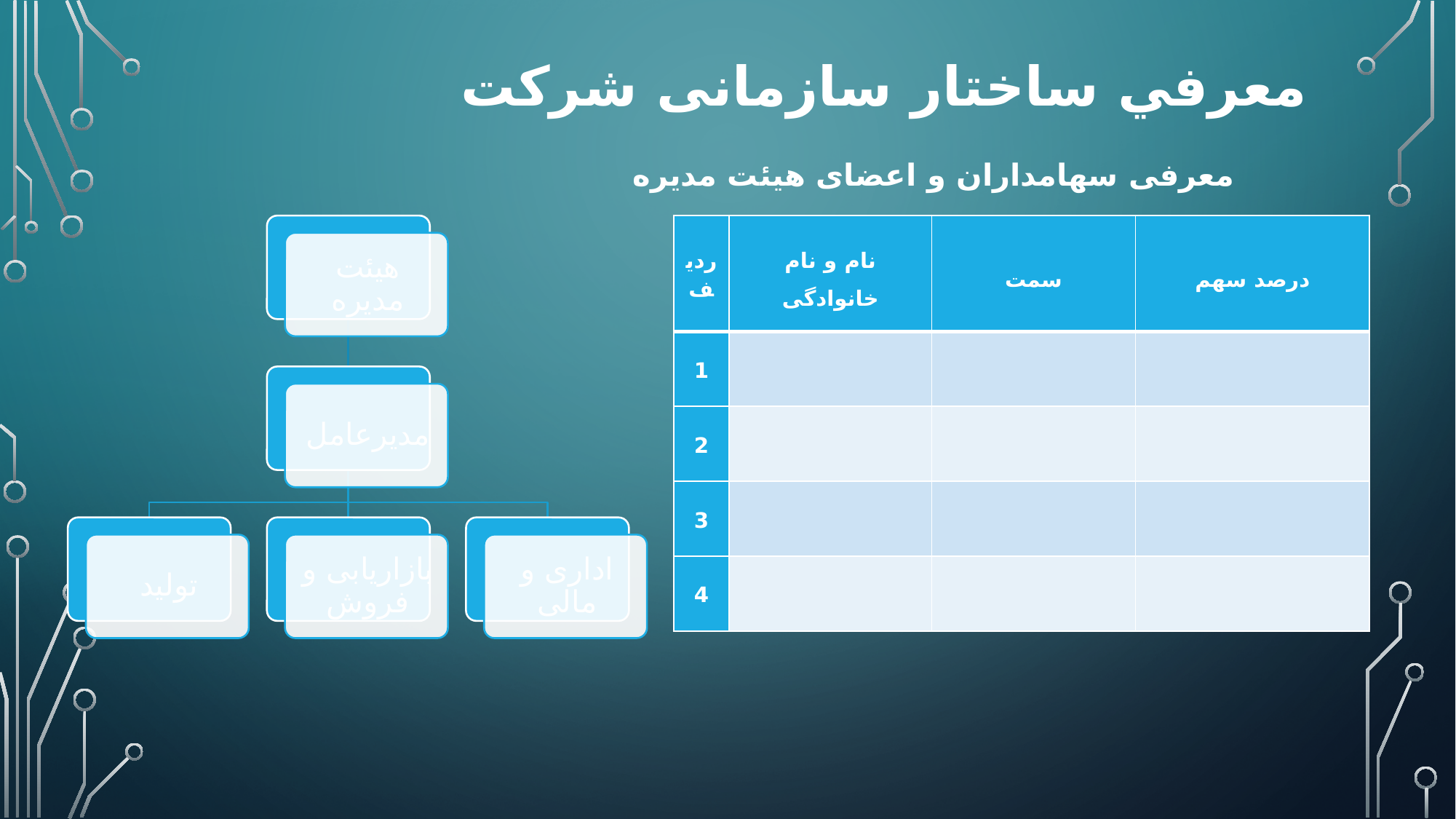

# معرفي ساختار سازمانی شرکت
معرفی سهامداران و اعضای هیئت مدیره
هیئت مدیره
مدیرعامل
تولید
بازاریابی و فروش
اداری و مالی
| ردیف | نام و نام خانوادگی | سمت | درصد سهم |
| --- | --- | --- | --- |
| 1 |  |  |  |
| 2 |  |  |  |
| 3 |  |  |  |
| 4 |  |  |  |